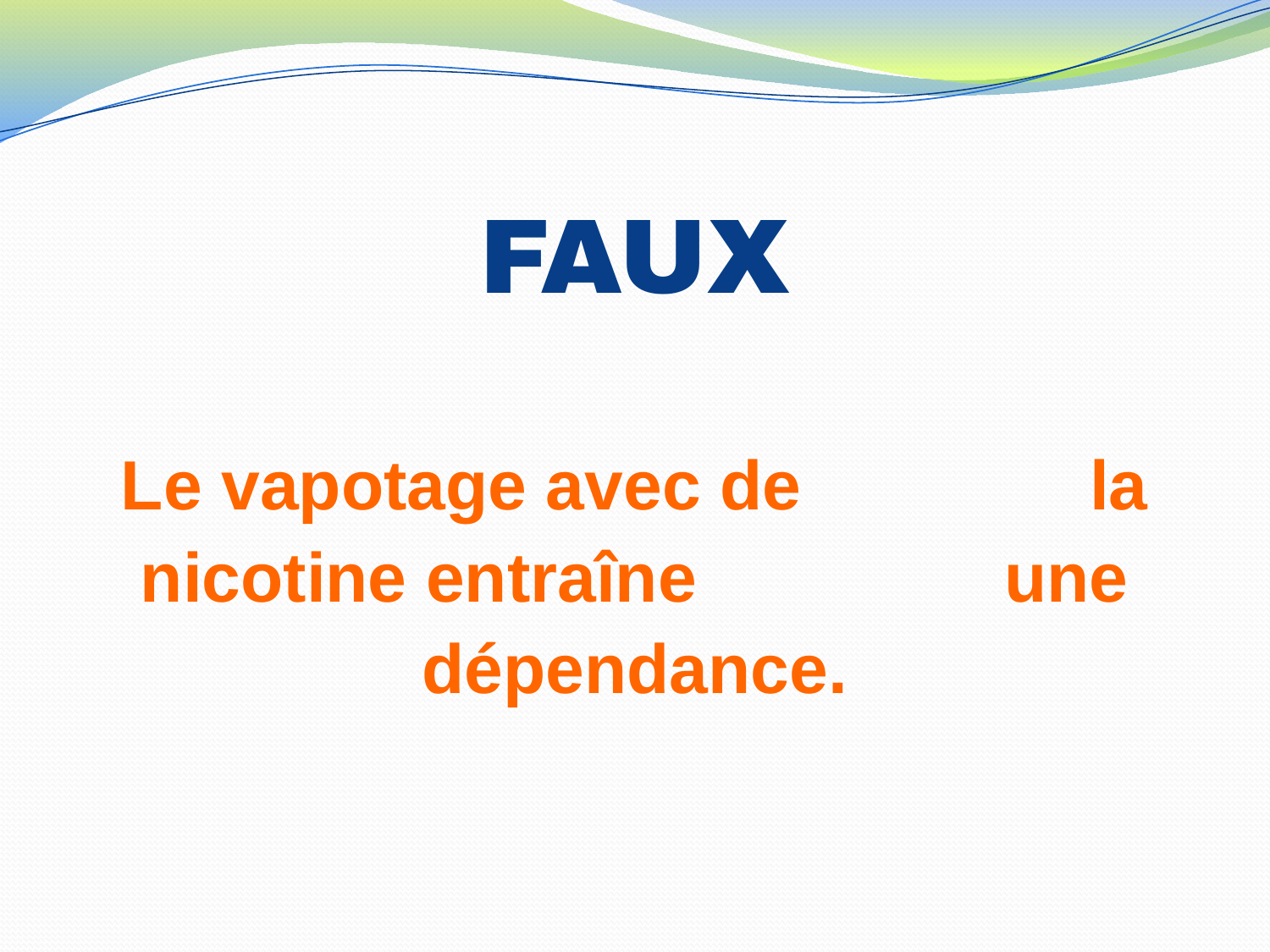

# FAUX
Le vapotage avec de               la nicotine entraîne                une dépendance.